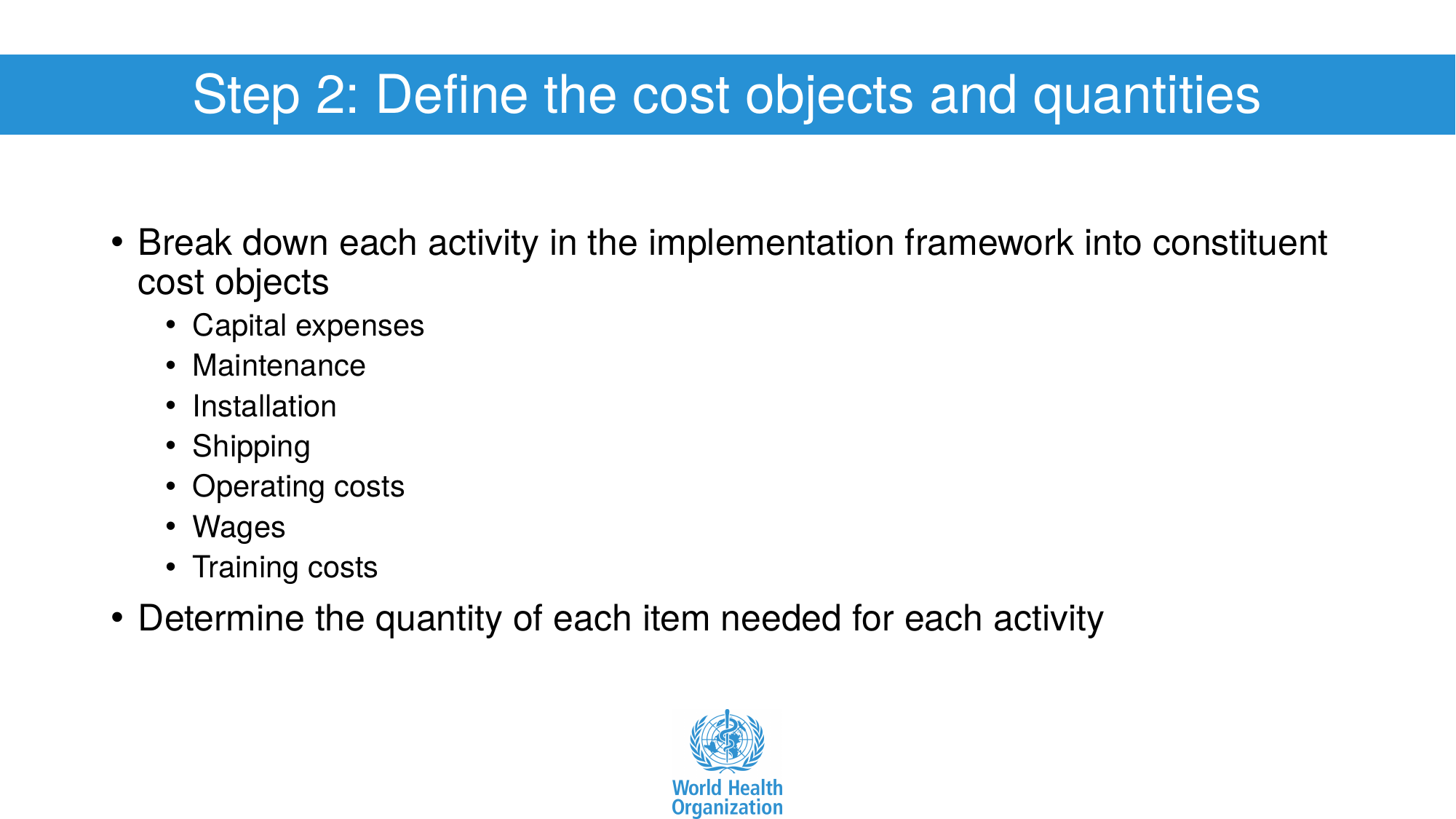

# Step 2: Define the cost objects and quantities
Break down each activity in the implementation framework into constituent cost objects
Capital expenses
Maintenance
Installation
Shipping
Operating costs
Wages
Training costs
Determine the quantity of each item needed for each activity